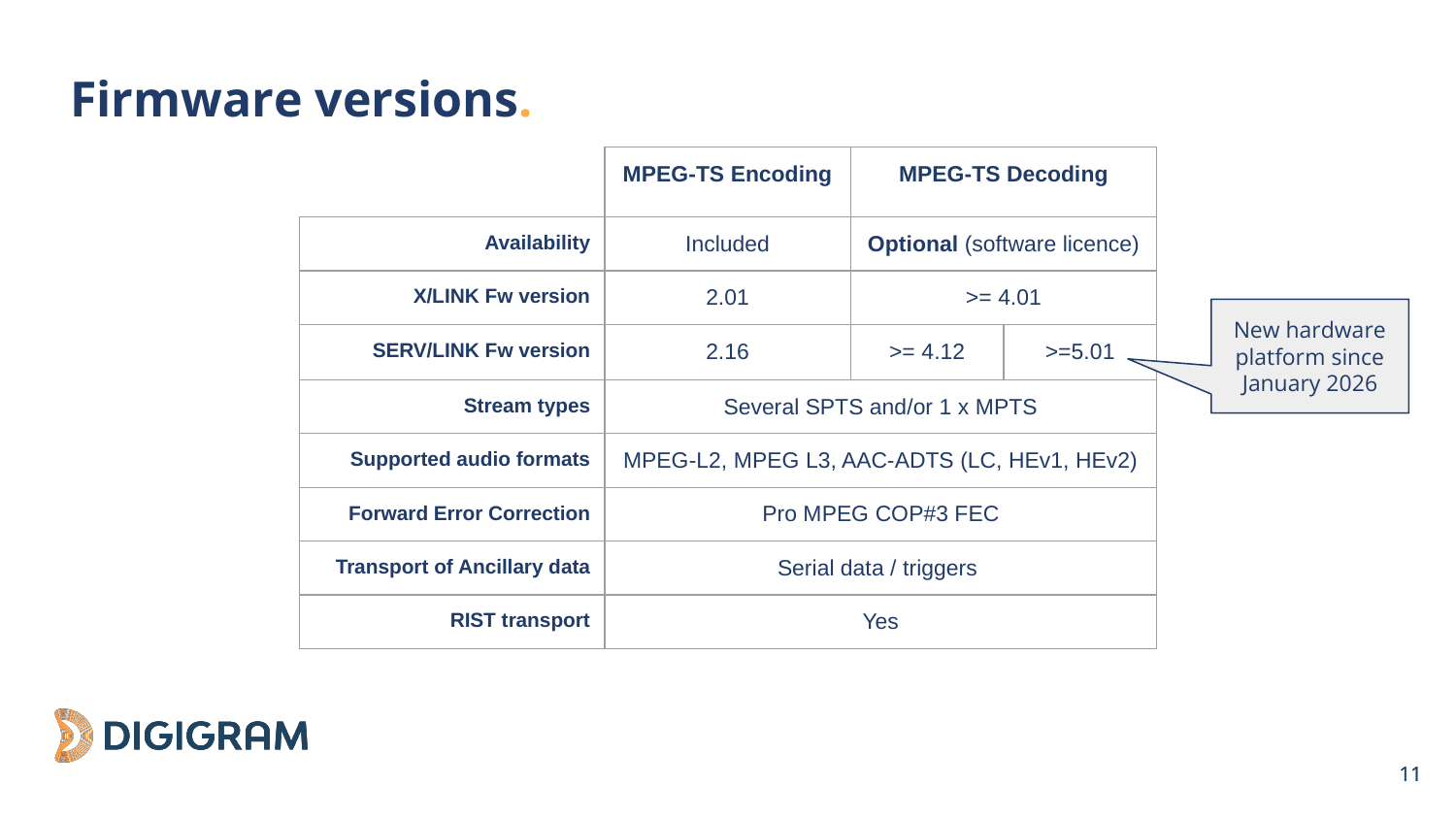

# Firmware versions.

|  | MPEG-TS Encoding | MPEG-TS Decoding |  |
| --- | --- | --- | --- |
| Availability | Included | Optional (software licence) |  |
| X/LINK Fw version | 2.01 | >= 4.01 |  |
| SERV/LINK Fw version | 2.16 | >= 4.12 | >=5.01 |
| Stream types | Several SPTS and/or 1 x MPTS |  |  |
| Supported audio formats | MPEG-L2, MPEG L3, AAC-ADTS (LC, HEv1, HEv2) |  |  |
| Forward Error Correction | Pro MPEG COP#3 FEC |  |  |
| Transport of Ancillary data | Serial data / triggers |  |  |
| RIST transport | Yes |  |  |
New hardware platform since January 2026